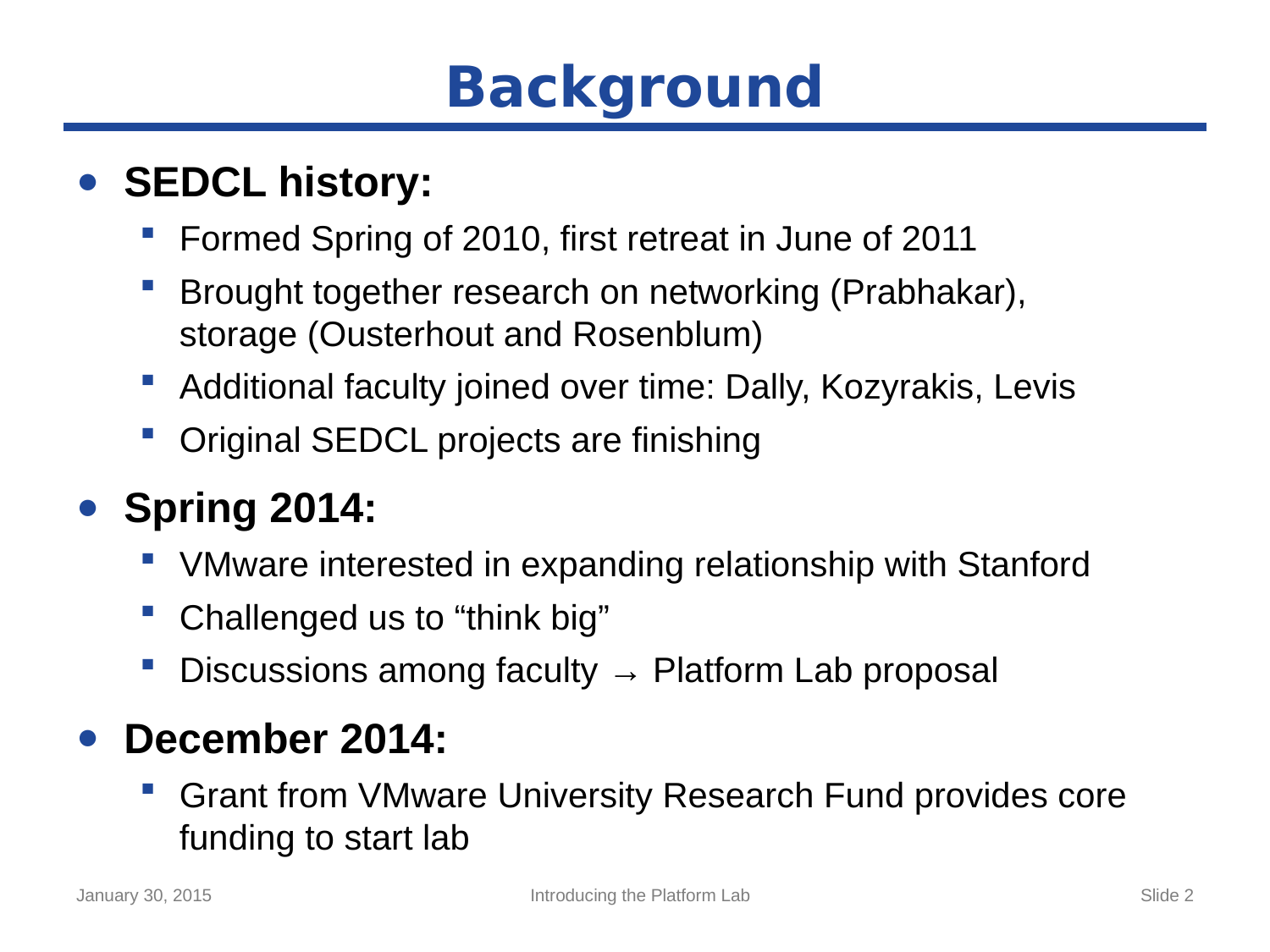

# Background
SEDCL history:
Formed Spring of 2010, first retreat in June of 2011
Brought together research on networking (Prabhakar),
storage (Ousterhout and Rosenblum)
Additional faculty joined over time: Dally, Kozyrakis, Levis
Original SEDCL projects are finishing
Spring 2014:
VMware interested in expanding relationship with Stanford
Challenged us to “think big”
Discussions among faculty → Platform Lab proposal
December 2014:
Grant from VMware University Research Fund provides core funding to start lab
January 30, 2015
Introducing the Platform Lab
Slide 2